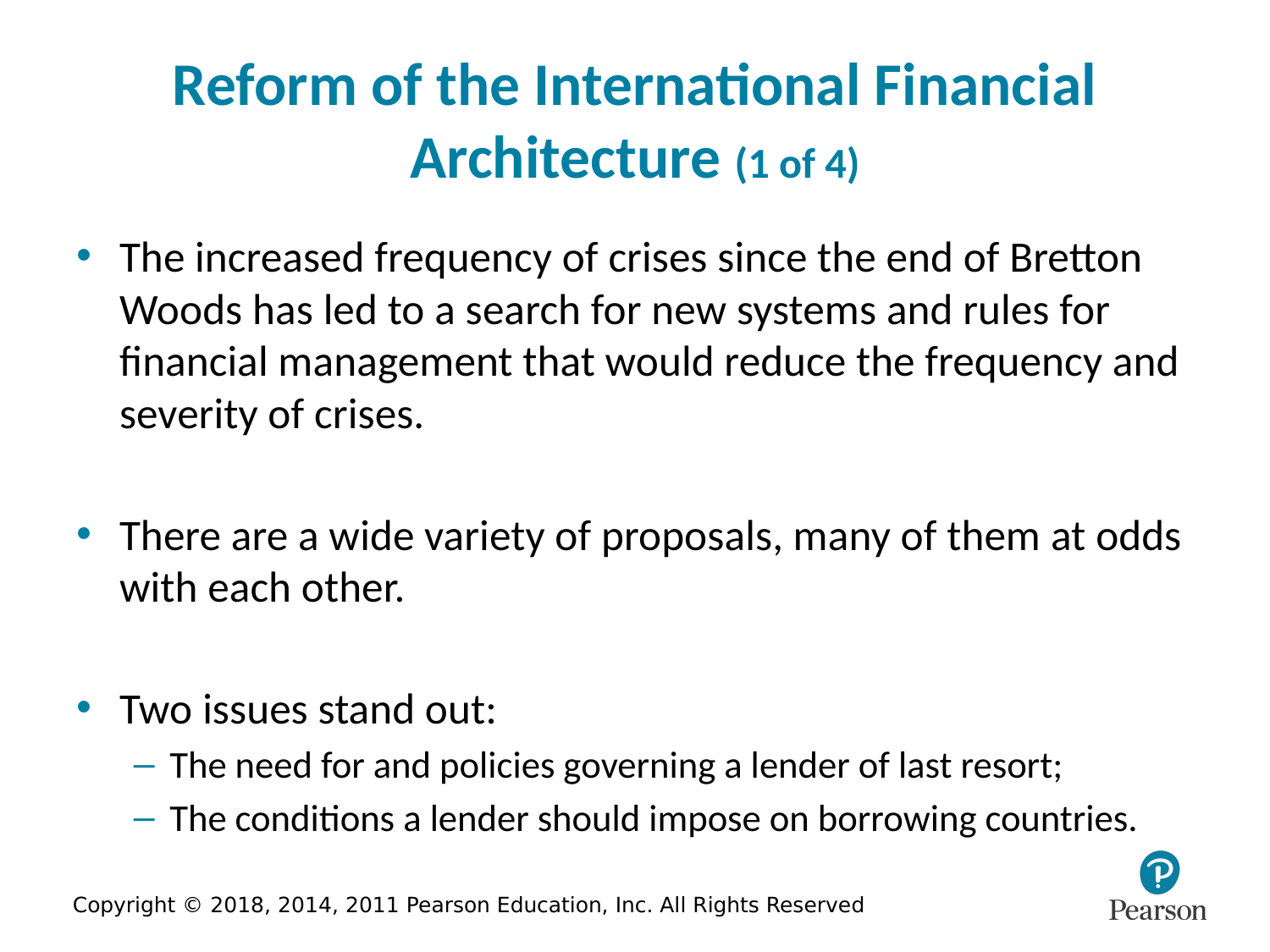

# Reform of the International Financial Architecture (1 of 4)
The increased frequency of crises since the end of Bretton Woods has led to a search for new systems and rules for financial management that would reduce the frequency and severity of crises.

There are a wide variety of proposals, many of them at odds with each other.

Two issues stand out:
The need for and policies governing a lender of last resort;
The conditions a lender should impose on borrowing countries.